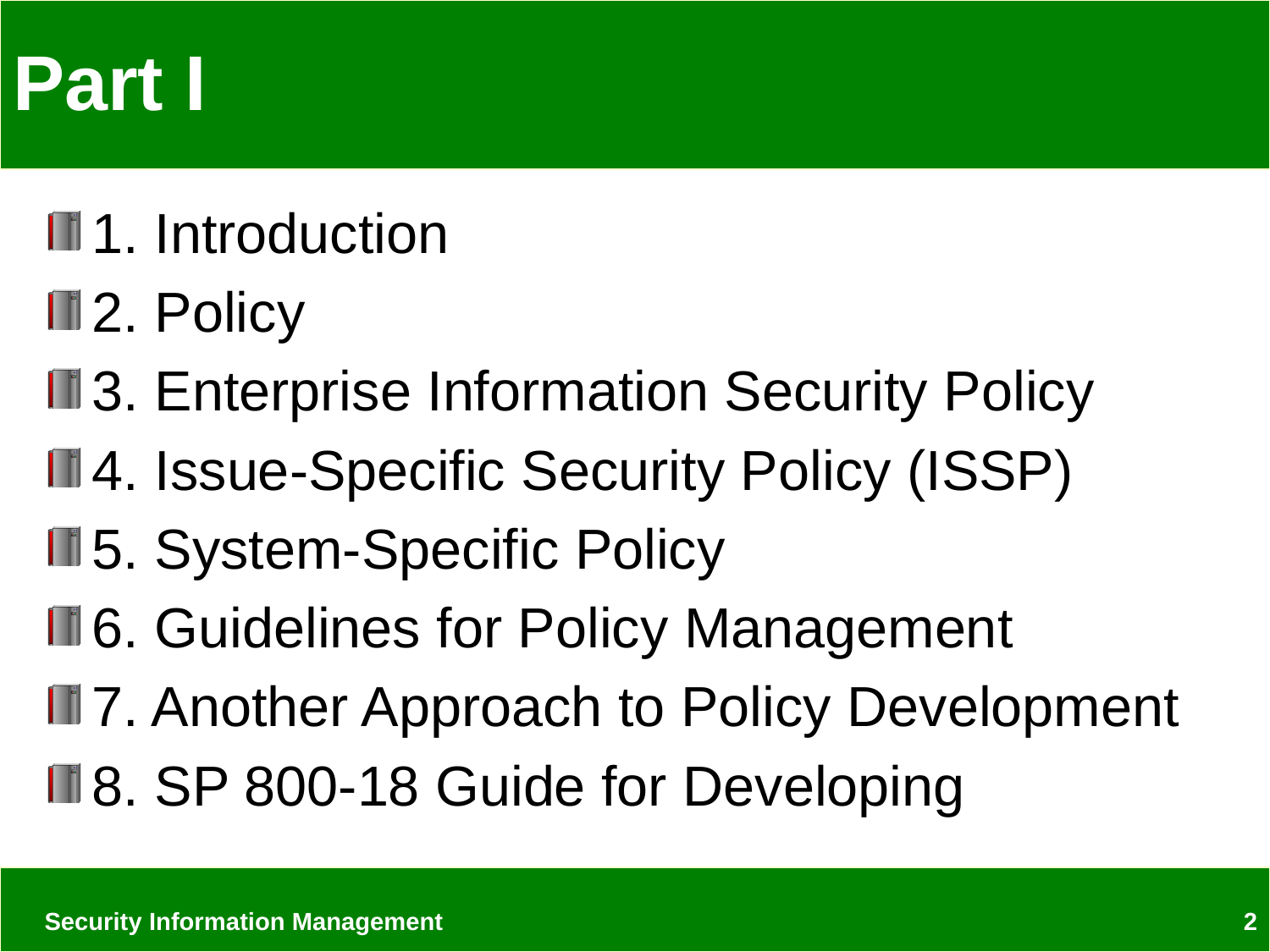

# Part I
1. Introduction
2. Policy
3. Enterprise Information Security Policy
4. Issue-Specific Security Policy (ISSP)
5. System-Specific Policy
6. Guidelines for Policy Management
7. Another Approach to Policy Development
8. SP 800-18 Guide for Developing
Security Information Management
2